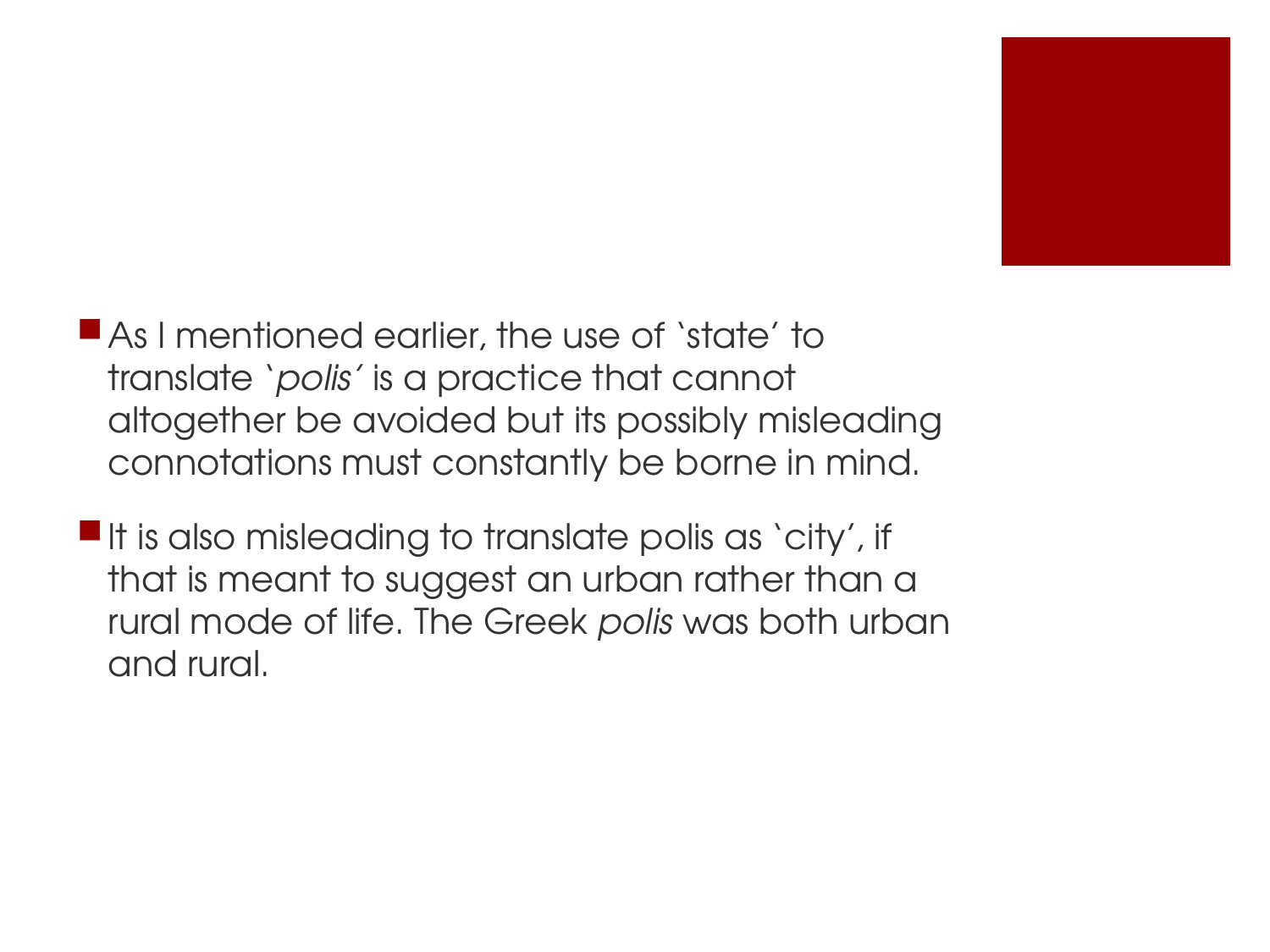

#
As I mentioned earlier, the use of ‘state’ to translate ‘polis’ is a practice that cannot altogether be avoided but its possibly misleading connotations must constantly be borne in mind.
It is also misleading to translate polis as ‘city’, if that is meant to suggest an urban rather than a rural mode of life. The Greek polis was both urban and rural.